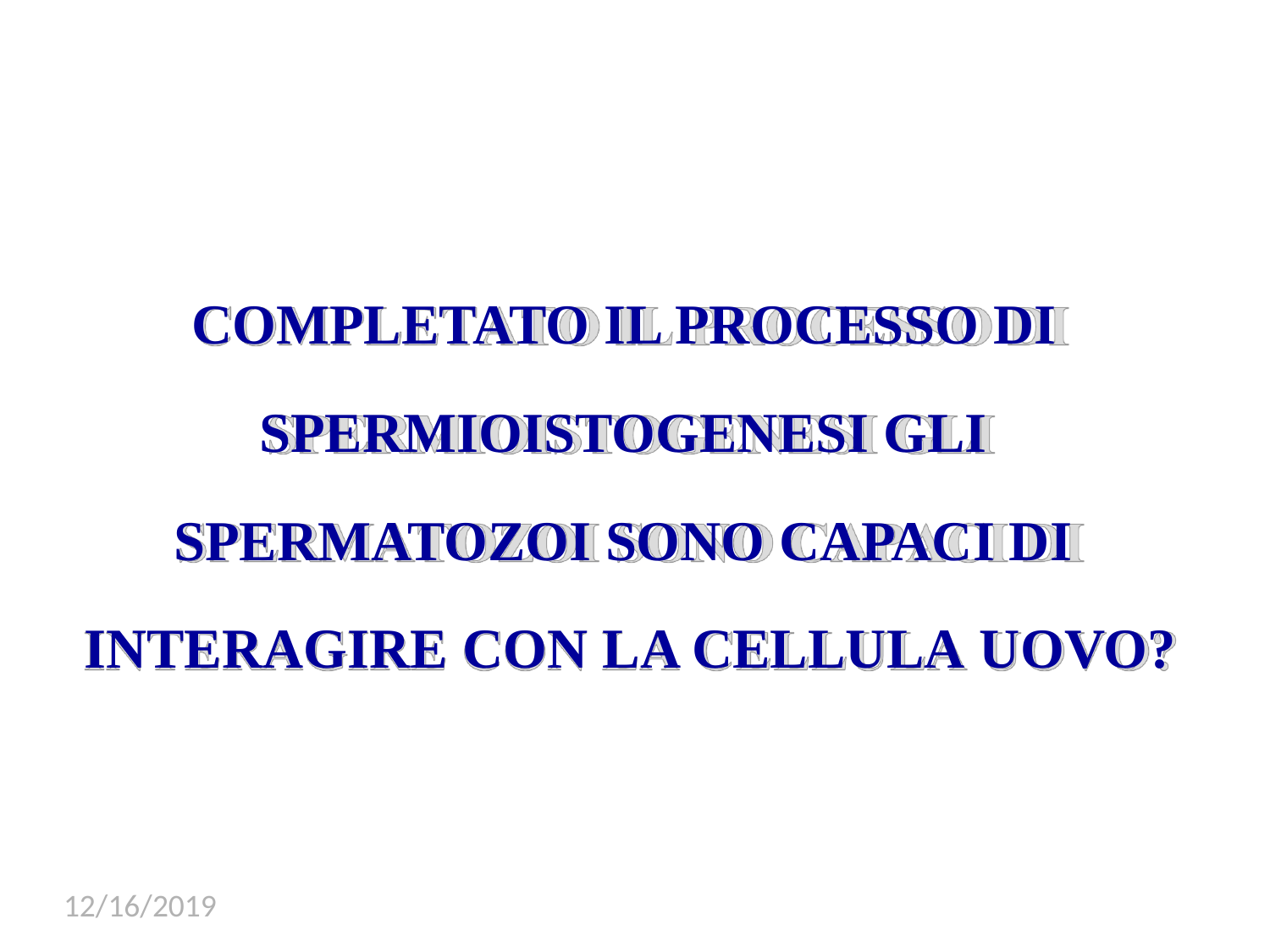

# COMPLETATO IL PROCESSO DI
SPERMIOISTOGENESI GLI  SPERMATOZOI SONO CAPACI DI  INTERAGIRE CON LA CELLULA UOVO?

12/16/2019
71